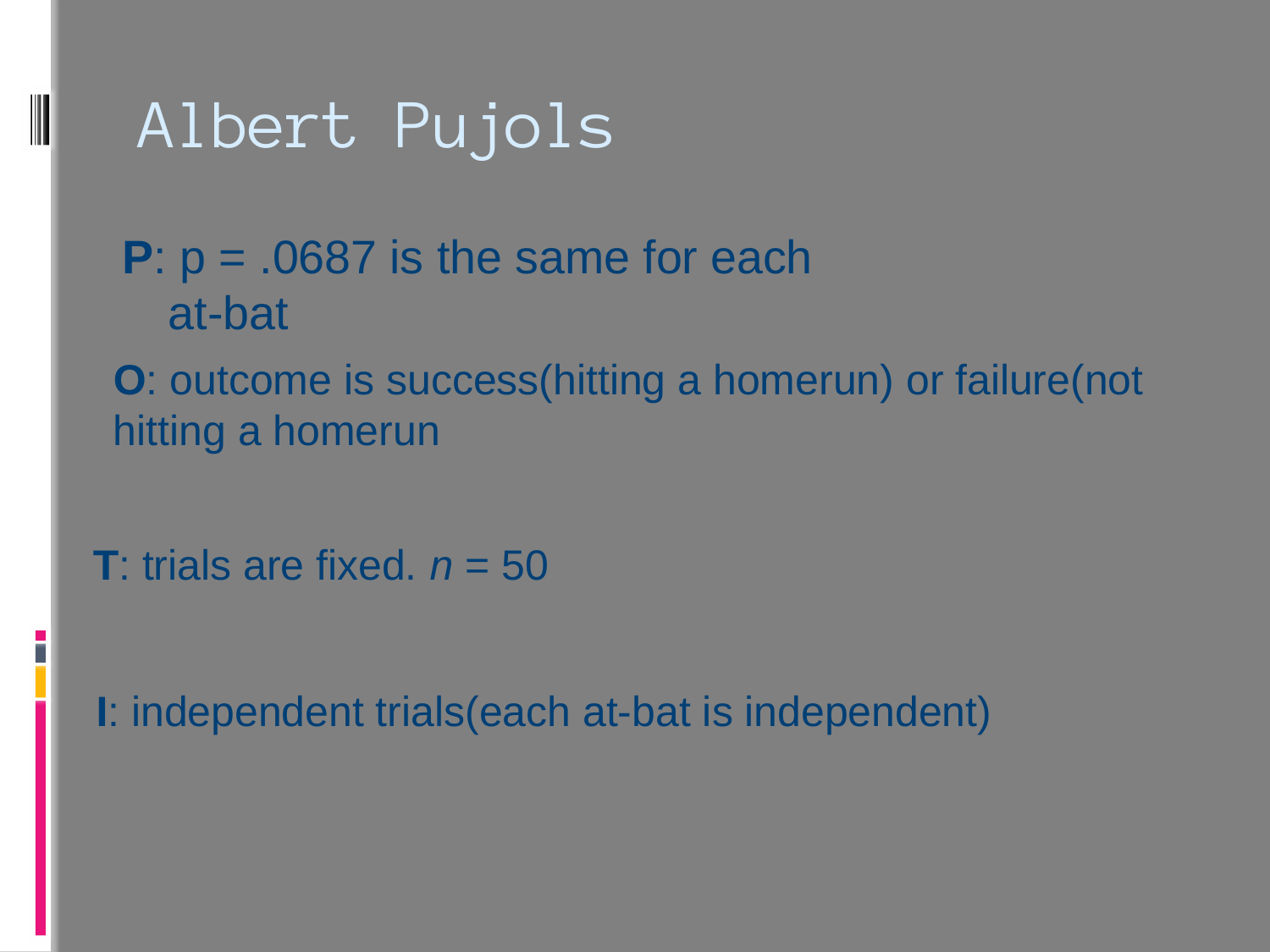

# Albert Pujols
P: p = .0687 is the same for each at-bat

O: outcome is success(hitting a homerun) or failure(not hitting a homerun

T: trials are fixed. n = 50

I: independent trials(each at-bat is independent)